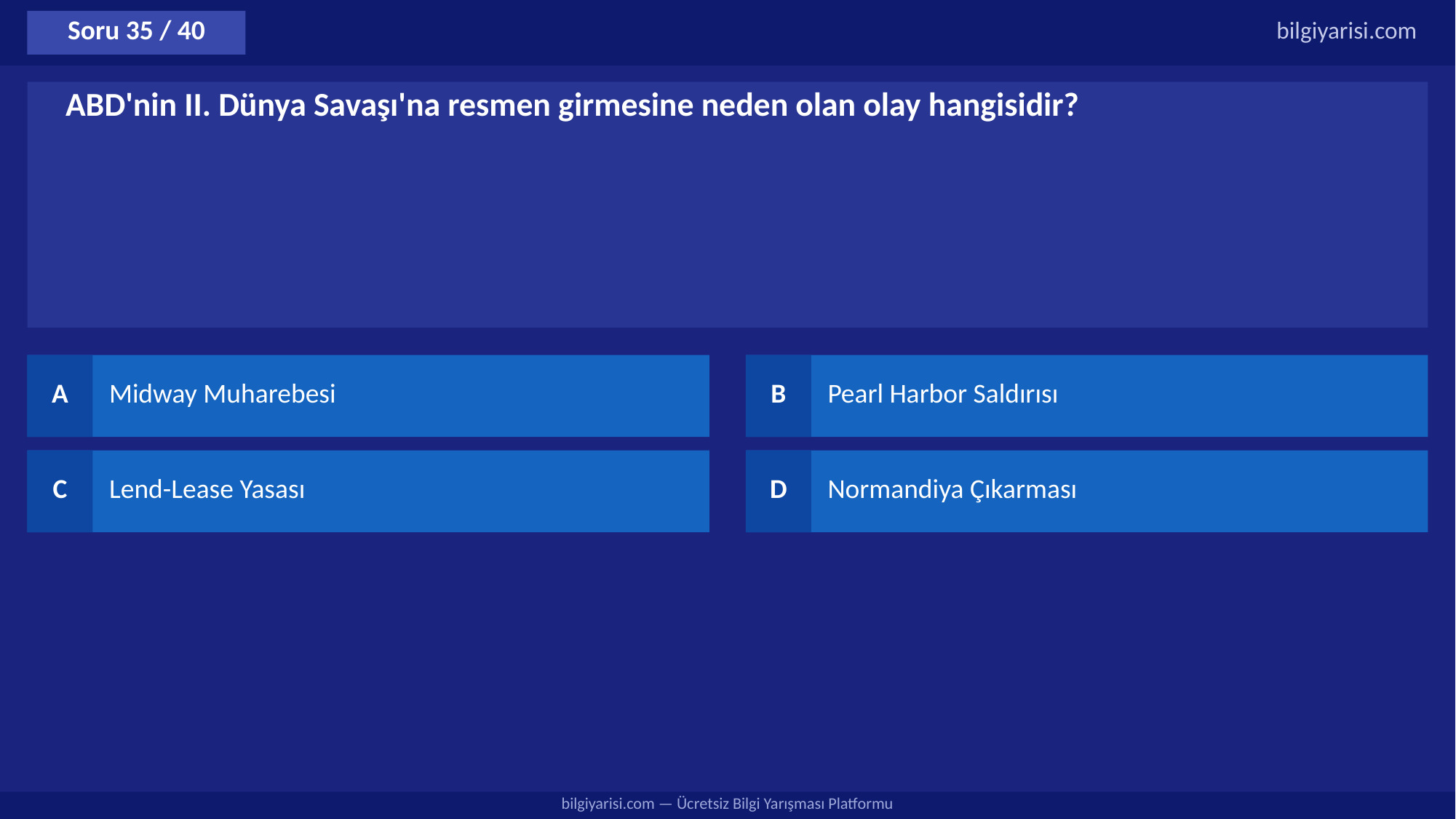

Soru 35 / 40
bilgiyarisi.com

ABD'nin II. Dünya Savaşı'na resmen girmesine neden olan olay hangisidir?

A
Midway Muharebesi

B
Pearl Harbor Saldırısı

C
Lend-Lease Yasası

D
Normandiya Çıkarması
bilgiyarisi.com — Ücretsiz Bilgi Yarışması Platformu